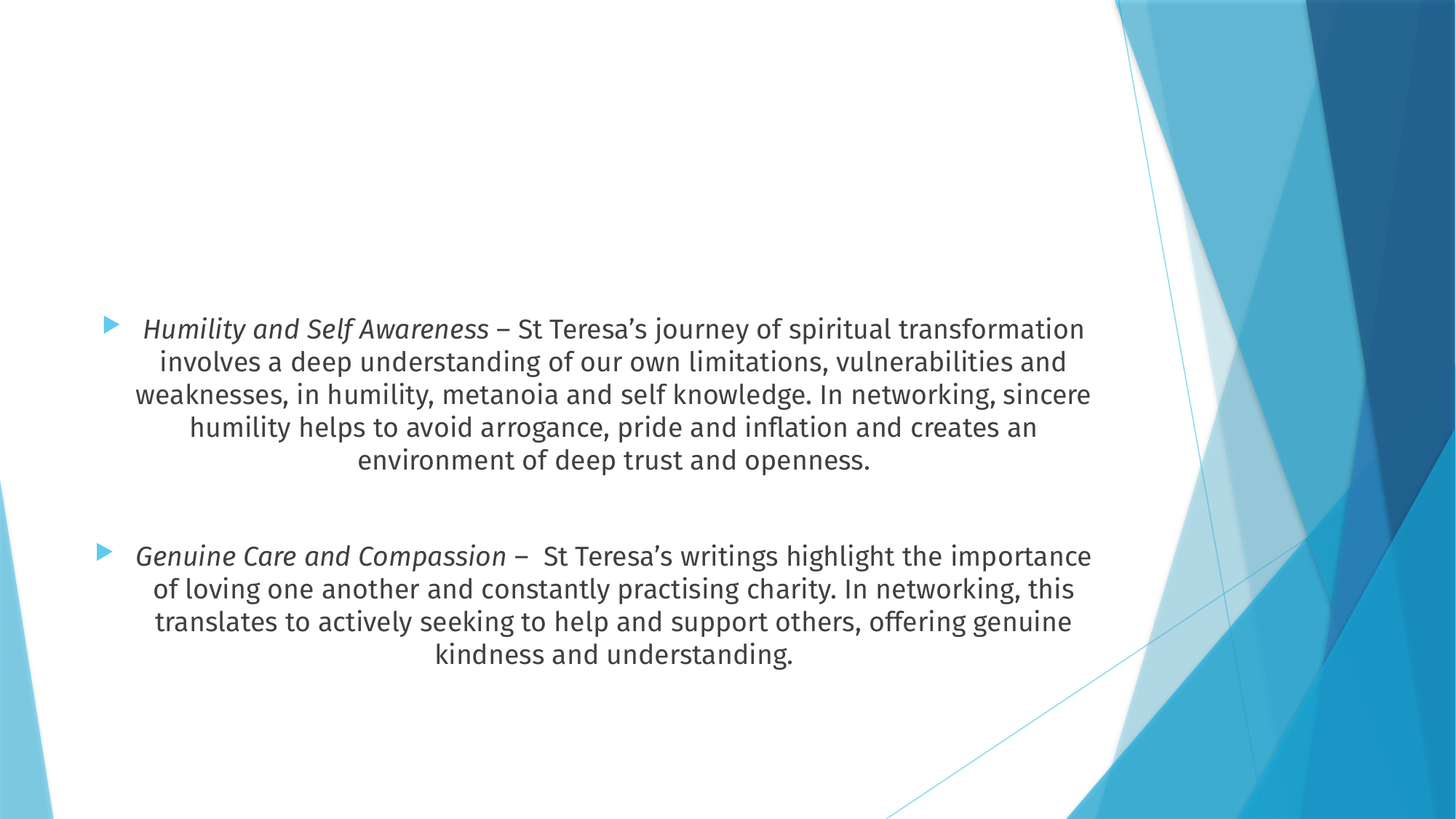

#

Humility and Self Awareness – St Teresa’s journey of spiritual transformation involves a deep understanding of our own limitations, vulnerabilities and weaknesses, in humility, metanoia and self knowledge. In networking, sincere humility helps to avoid arrogance, pride and inflation and creates an environment of deep trust and openness.

Genuine Care and Compassion –  St Teresa’s writings highlight the importance of loving one another and constantly practising charity. In networking, this translates to actively seeking to help and support others, offering genuine kindness and understanding.